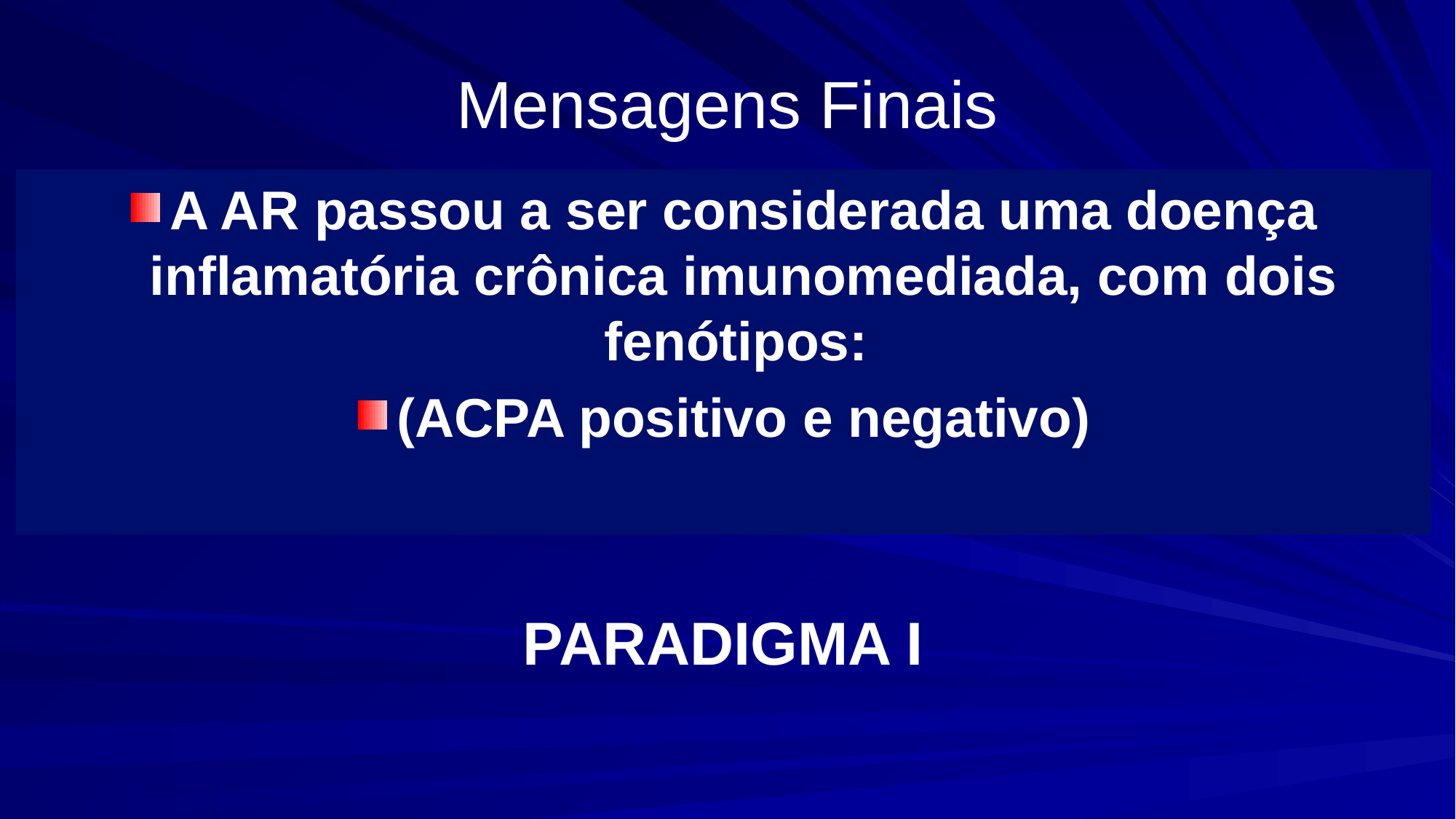

# Mensagens Finais
A AR passou a ser considerada uma doença inflamatória crônica imunomediada, com dois fenótipos:
(ACPA positivo e negativo)
PARADIGMA I